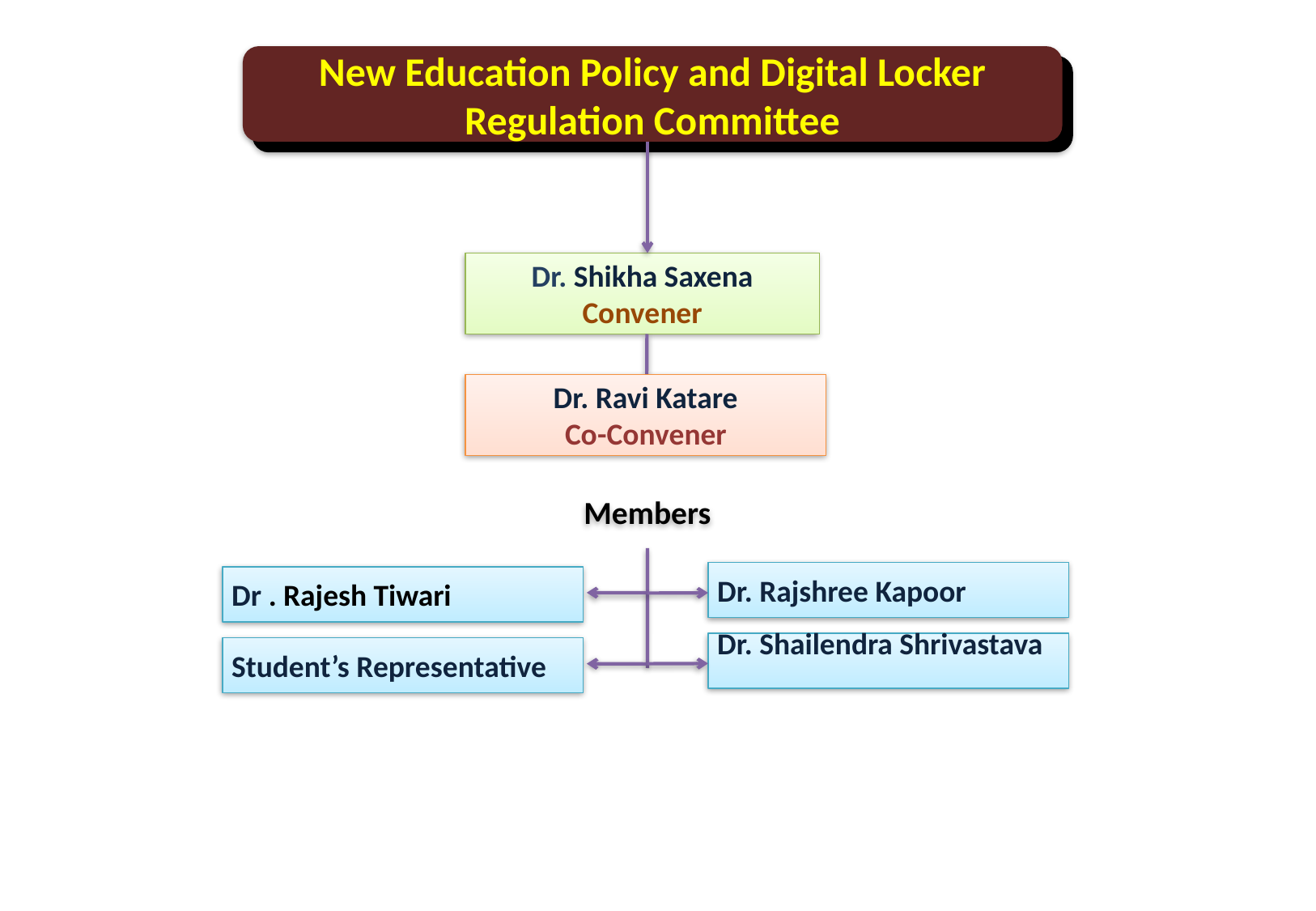

New Education Policy and Digital Locker Regulation Committee

Dr. Shikha Saxena
Convener
Dr. Ravi Katare
Co-Convener
Members
Dr. Rajshree Kapoor
Dr . Rajesh Tiwari
Dr. Shailendra Shrivastava
Student’s Representative